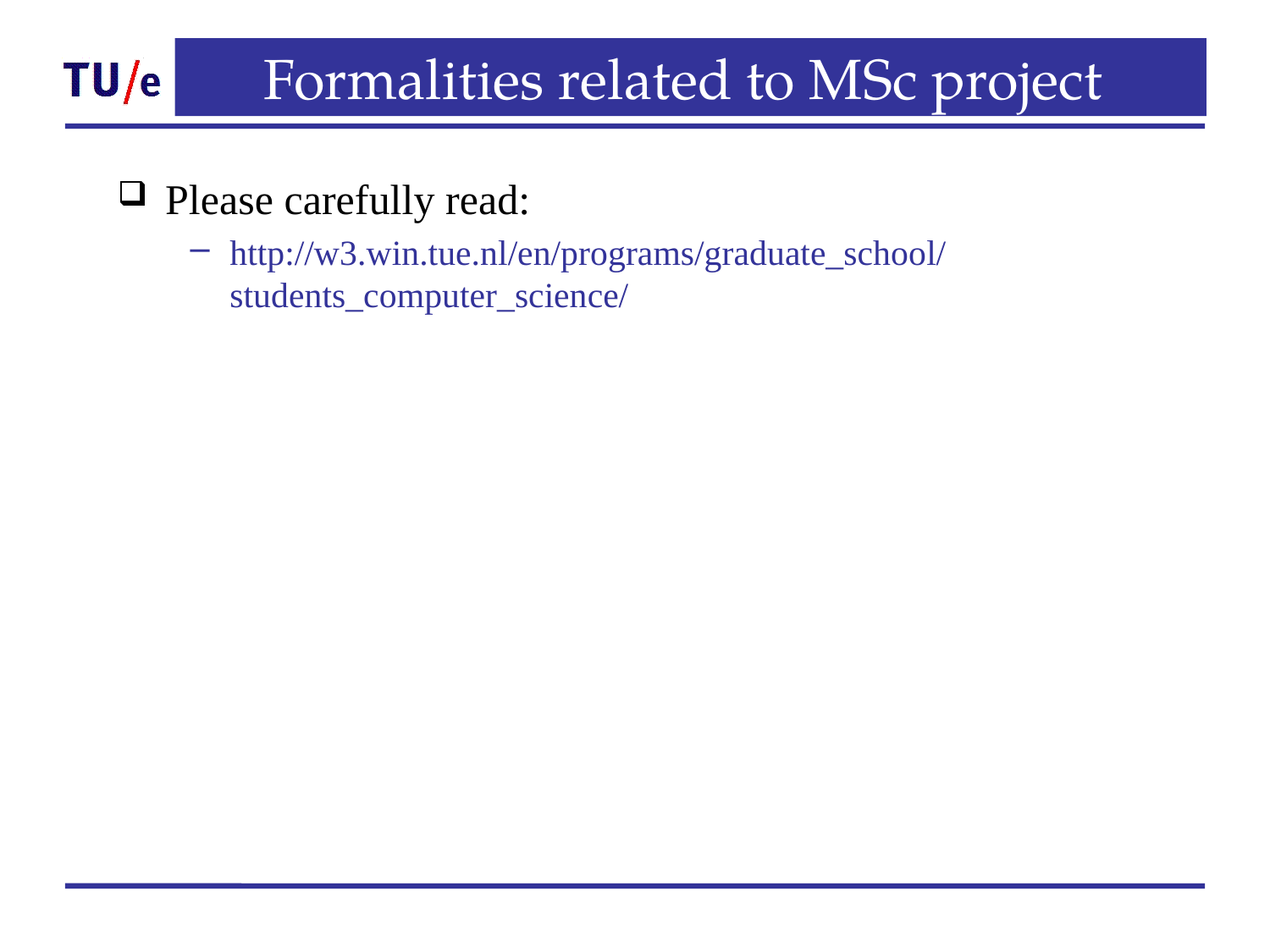

# Formalities related to MSc project
Please carefully read:
http://w3.win.tue.nl/en/programs/graduate_school/students_computer_science/